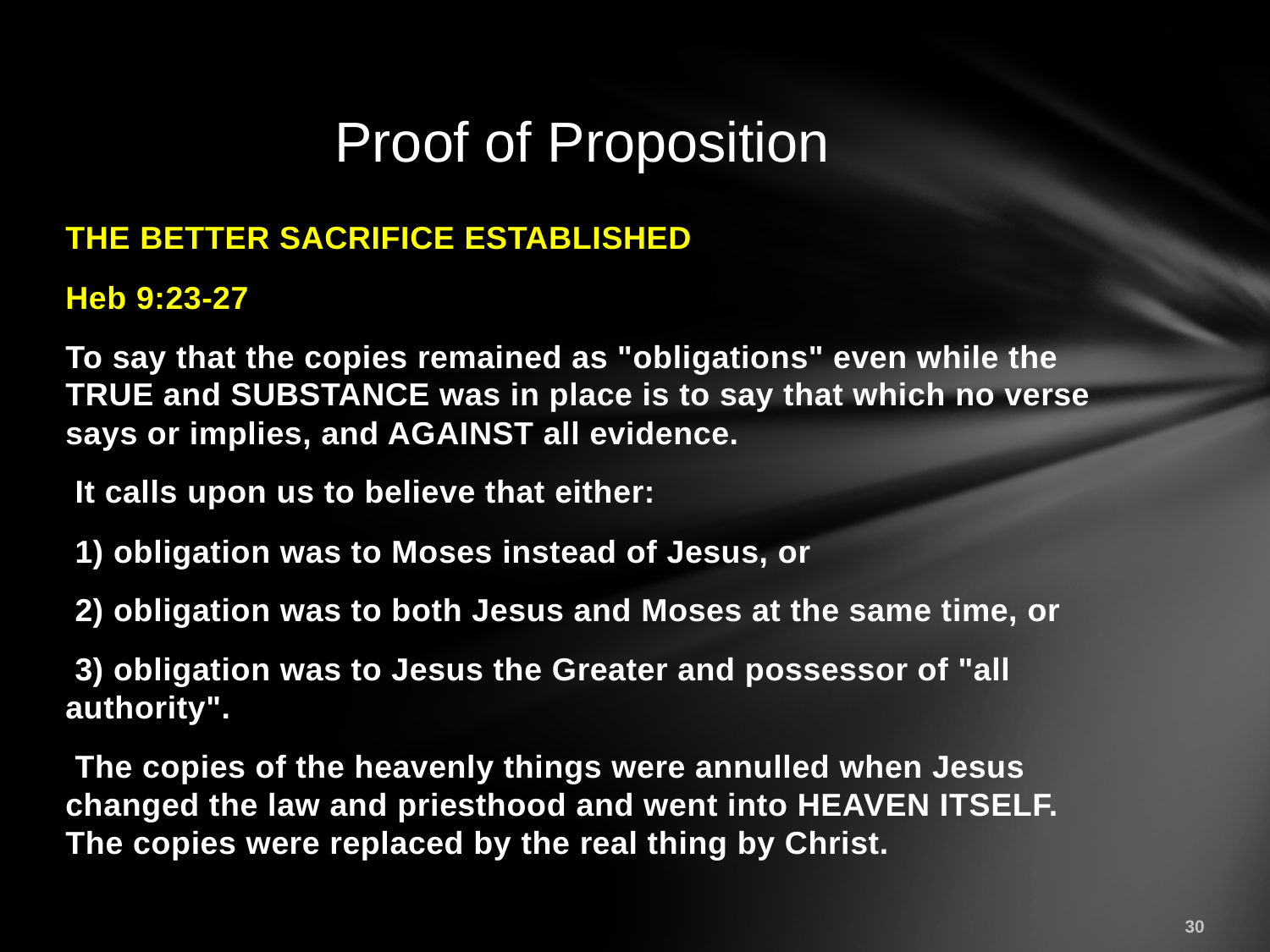

# Proof of Proposition
THE BETTER SACRIFICE ESTABLISHED
Heb 9:23-27
To say that the copies remained as "obligations" even while the TRUE and SUBSTANCE was in place is to say that which no verse says or implies, and AGAINST all evidence.
 It calls upon us to believe that either:
 1) obligation was to Moses instead of Jesus, or
 2) obligation was to both Jesus and Moses at the same time, or
 3) obligation was to Jesus the Greater and possessor of "all authority".
 The copies of the heavenly things were annulled when Jesus changed the law and priesthood and went into HEAVEN ITSELF. The copies were replaced by the real thing by Christ.

30